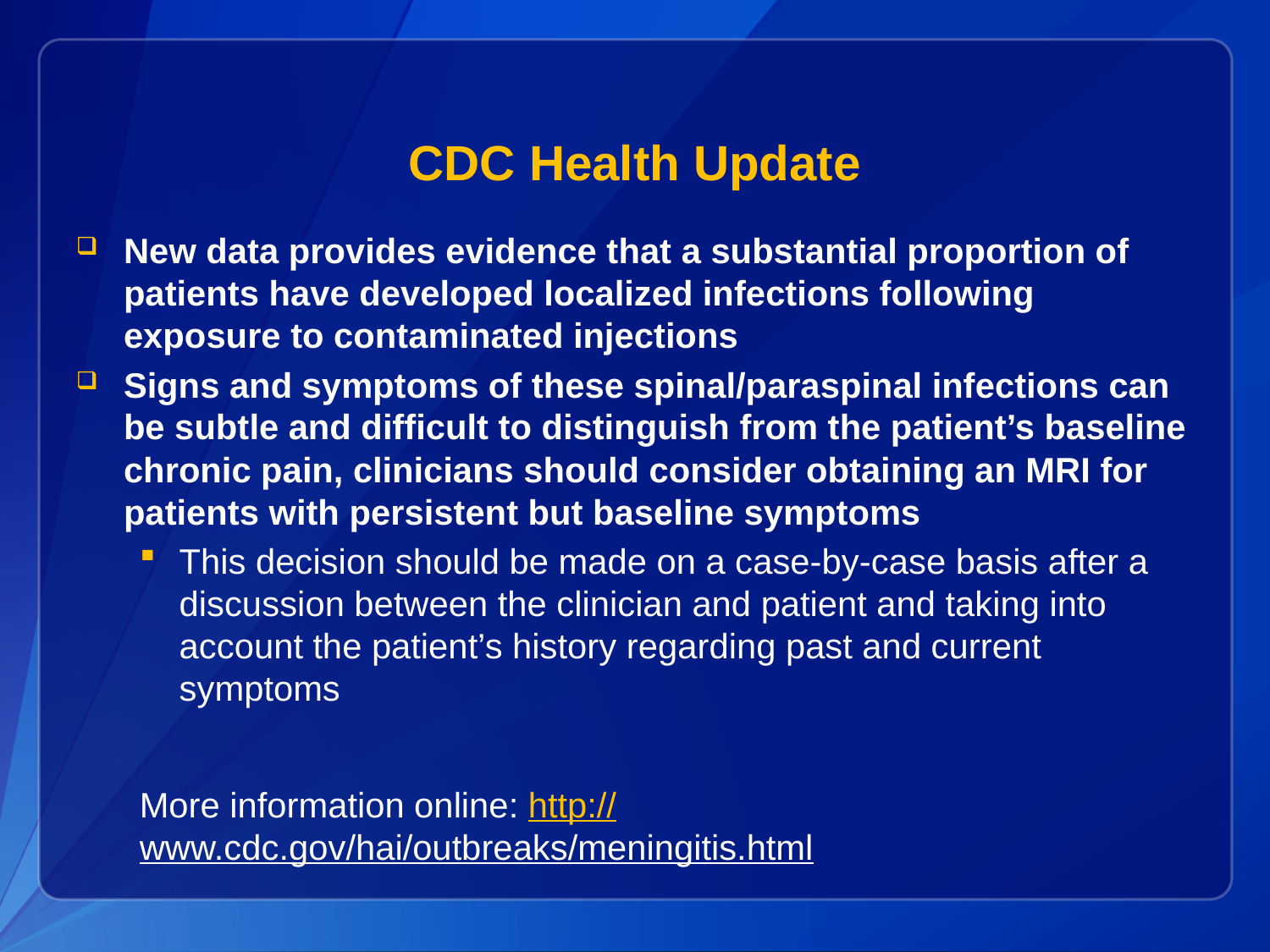

# CDC Health Update
New data provides evidence that a substantial proportion of patients have developed localized infections following exposure to contaminated injections
Signs and symptoms of these spinal/paraspinal infections can be subtle and difficult to distinguish from the patient’s baseline chronic pain, clinicians should consider obtaining an MRI for patients with persistent but baseline symptoms
This decision should be made on a case-by-case basis after a discussion between the clinician and patient and taking into account the patient’s history regarding past and current symptoms

More information online: http://www.cdc.gov/hai/outbreaks/meningitis.html